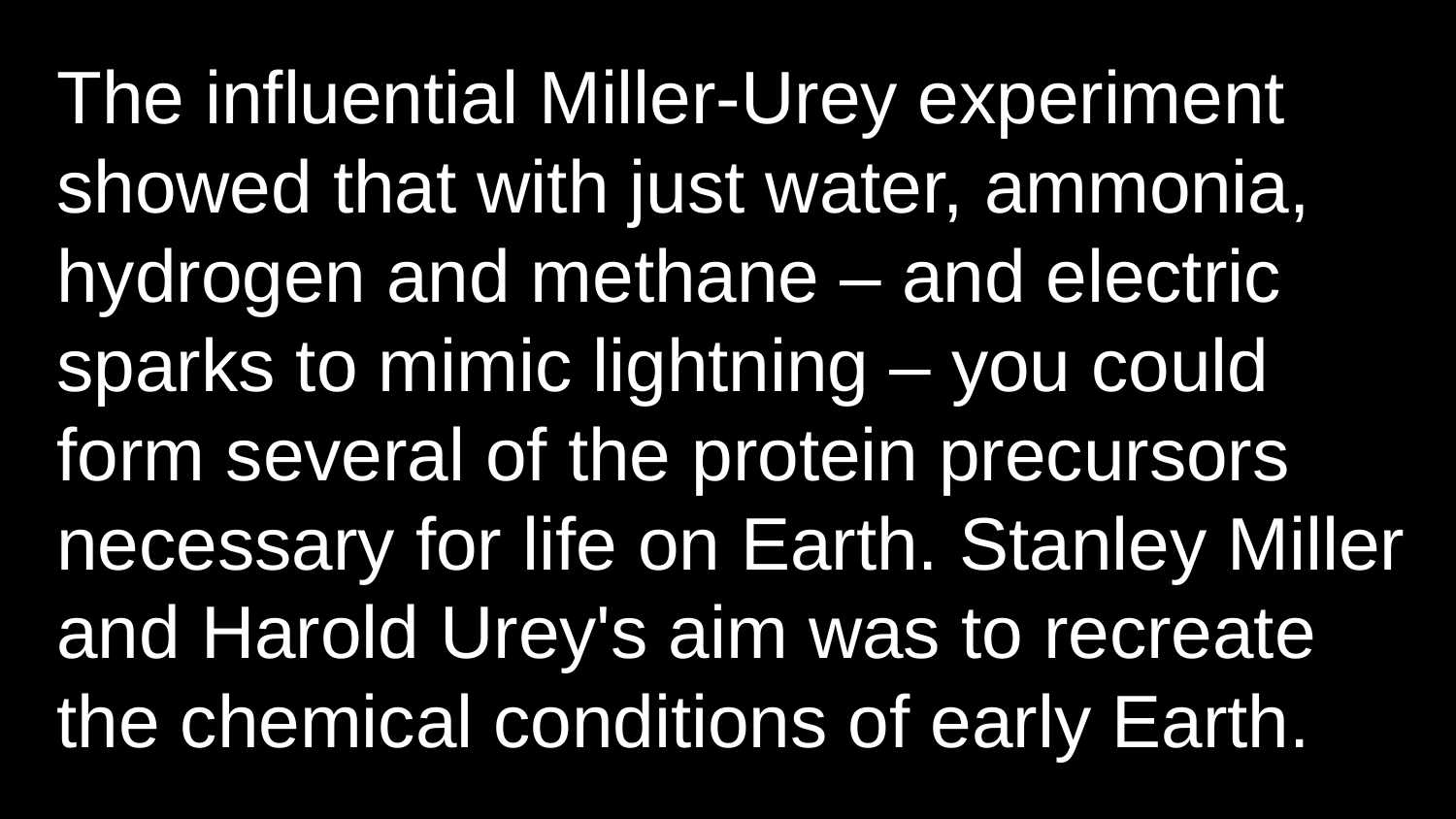

The influential Miller-Urey experiment showed that with just water, ammonia, hydrogen and methane – and electric sparks to mimic lightning – you could form several of the protein precursors necessary for life on Earth. Stanley Miller and Harold Urey's aim was to recreate the chemical conditions of early Earth.